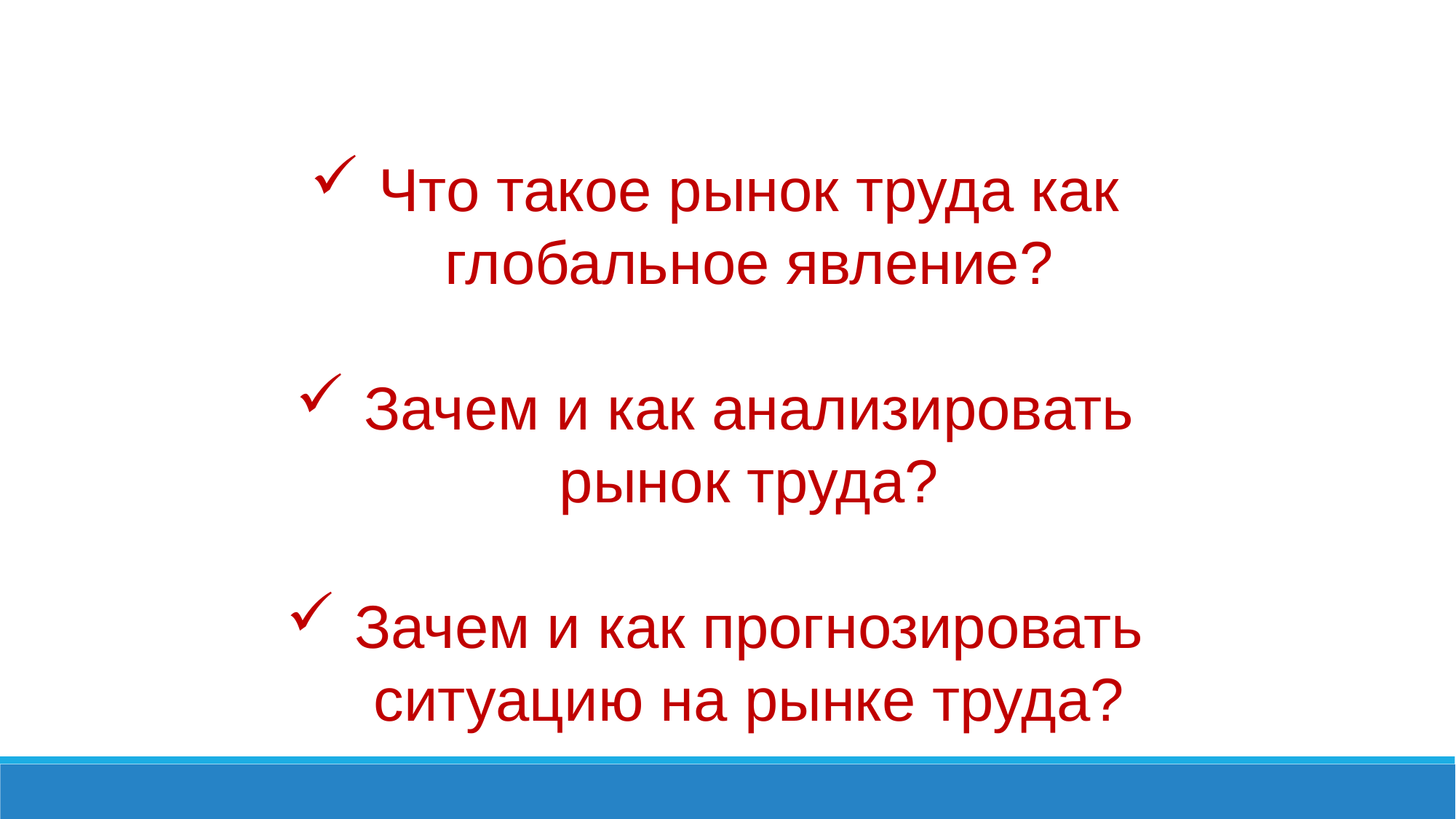

Что такое рынок труда как глобальное явление?

Зачем и как анализировать рынок труда?

Зачем и как прогнозировать ситуацию на рынке труда?